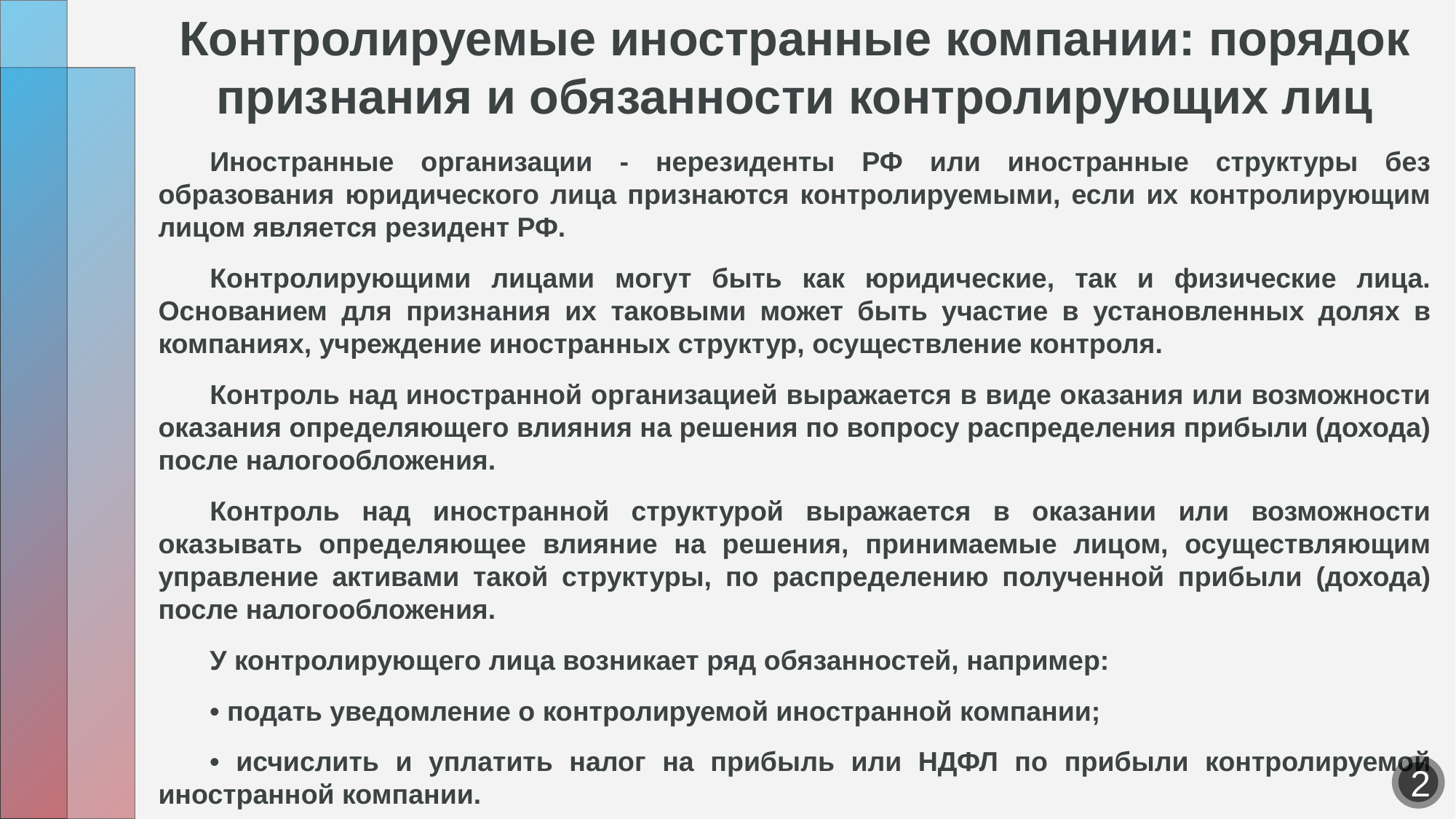

# Контролируемые иностранные компании: порядок признания и обязанности контролирующих лиц
Иностранные организации - нерезиденты РФ или иностранные структуры без образования юридического лица признаются контролируемыми, если их контролирующим лицом является резидент РФ.
Контролирующими лицами могут быть как юридические, так и физические лица. Основанием для признания их таковыми может быть участие в установленных долях в компаниях, учреждение иностранных структур, осуществление контроля.
Контроль над иностранной организацией выражается в виде оказания или возможности оказания определяющего влияния на решения по вопросу распределения прибыли (дохода) после налогообложения.
Контроль над иностранной структурой выражается в оказании или возможности оказывать определяющее влияние на решения, принимаемые лицом, осуществляющим управление активами такой структуры, по распределению полученной прибыли (дохода) после налогообложения.
У контролирующего лица возникает ряд обязанностей, например:
• подать уведомление о контролируемой иностранной компании;
• исчислить и уплатить налог на прибыль или НДФЛ по прибыли контролируемой иностранной компании.

2